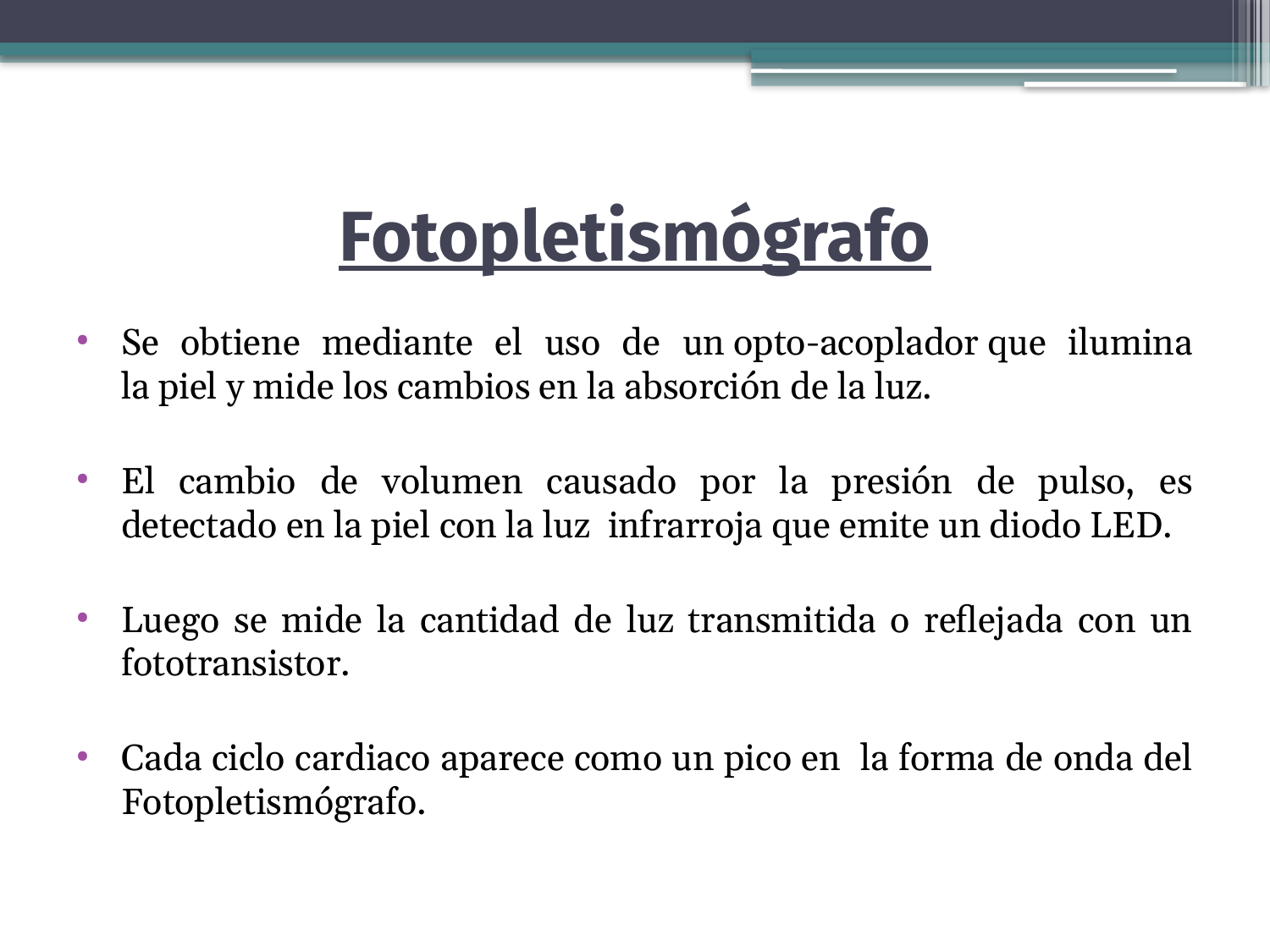

# Fotopletismógrafo
Se obtiene mediante el uso de un opto-acoplador que ilumina la piel y mide los cambios en la absorción de la luz.

El cambio de volumen causado por la presión de pulso, es detectado en la piel con la luz  infrarroja que emite un diodo LED.

Luego se mide la cantidad de luz transmitida o reflejada con un fototransistor.

Cada ciclo cardiaco aparece como un pico en  la forma de onda del Fotopletismógrafo.